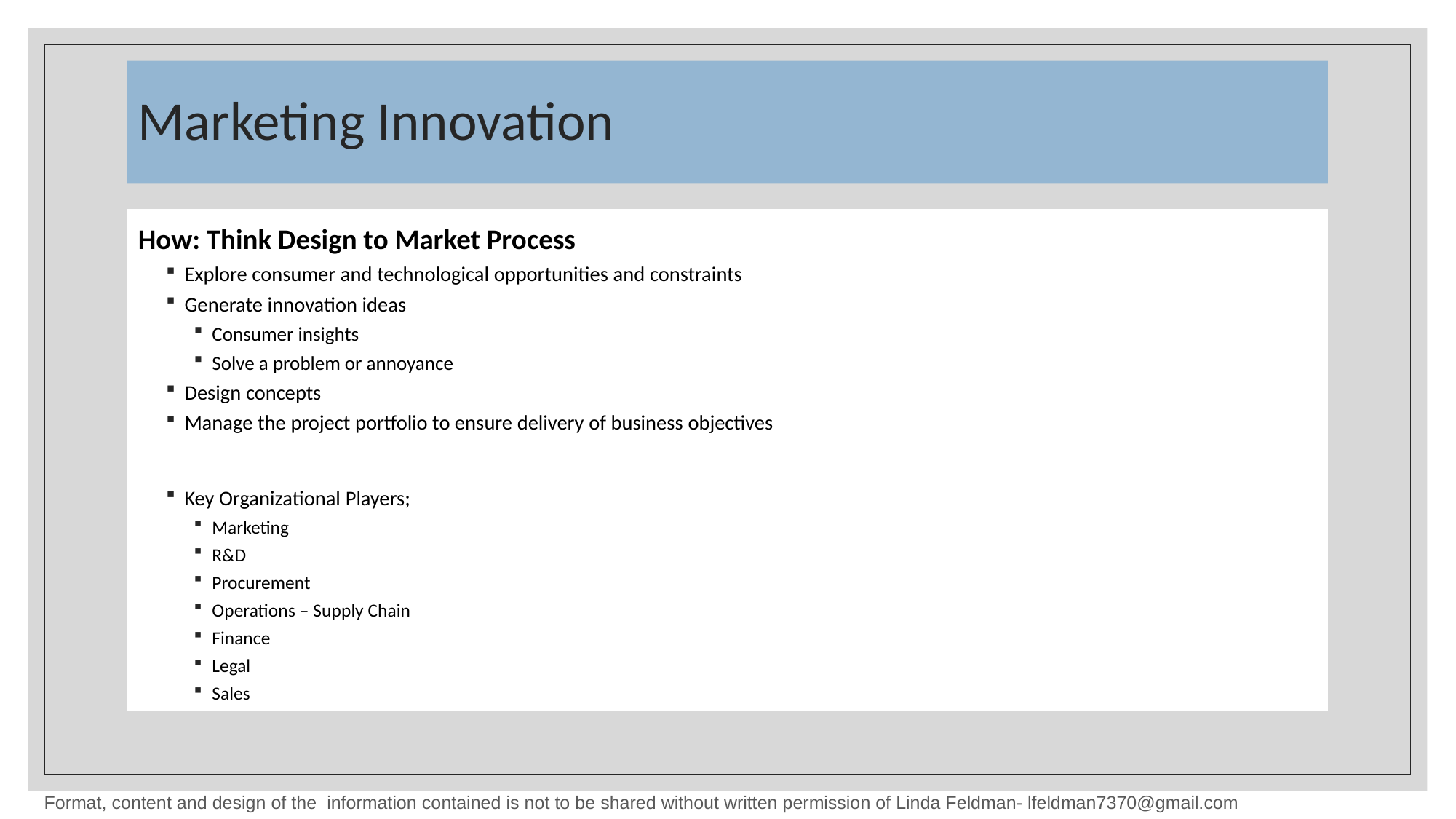

# Marketing Innovation
How: Think Design to Market Process
Explore consumer and technological opportunities and constraints
Generate innovation ideas
Consumer insights
Solve a problem or annoyance
Design concepts
Manage the project portfolio to ensure delivery of business objectives

Key Organizational Players;
Marketing
R&D
Procurement
Operations – Supply Chain
Finance
Legal
Sales

Format, content and design of the  information contained is not to be shared without written permission of Linda Feldman- lfeldman7370@gmail.com